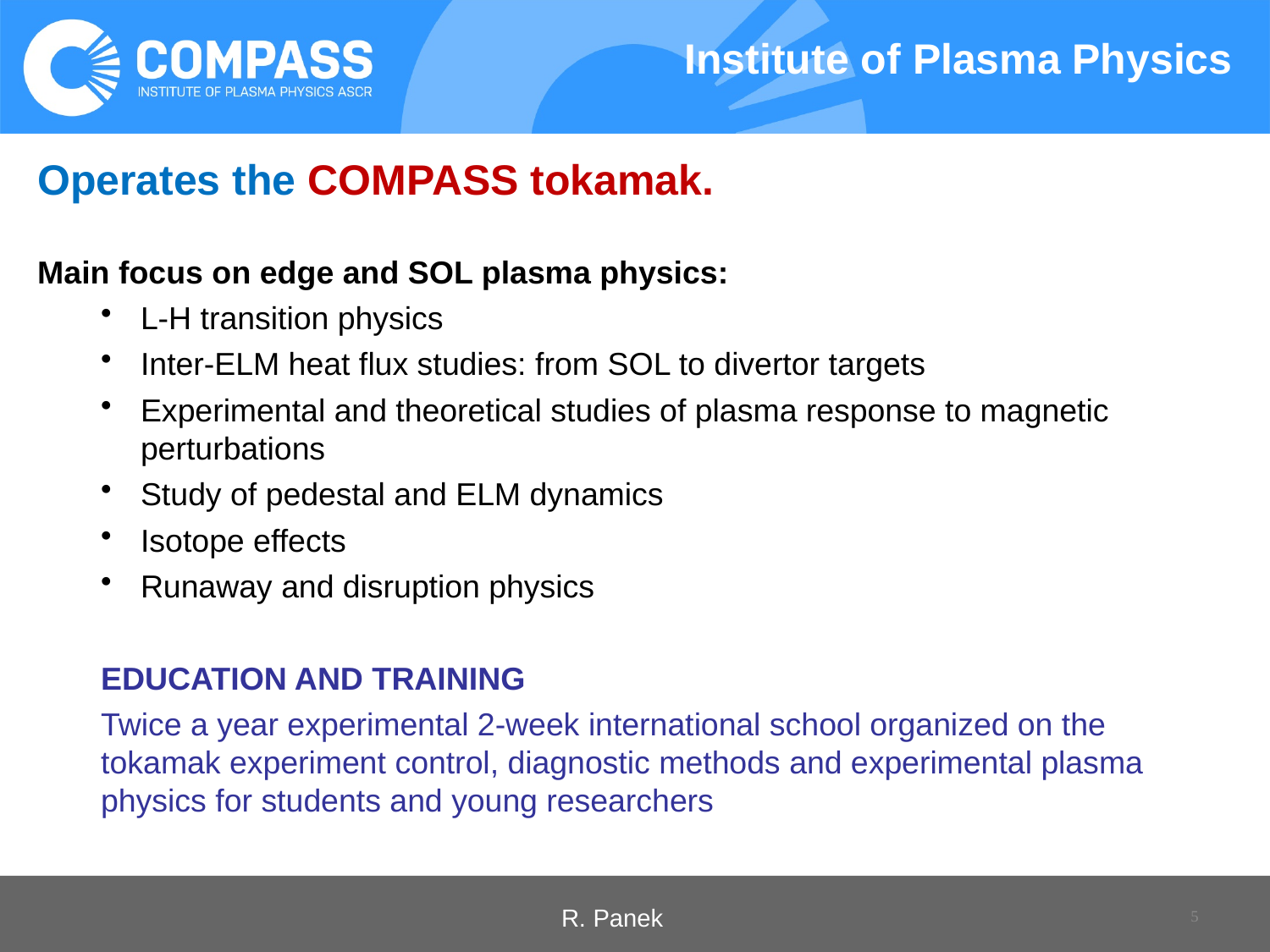

Institute of Plasma Physics
Operates the COMPASS tokamak.

Main focus on edge and SOL plasma physics:
L-H transition physics
Inter-ELM heat flux studies: from SOL to divertor targets
Experimental and theoretical studies of plasma response to magnetic perturbations
Study of pedestal and ELM dynamics
Isotope effects
Runaway and disruption physics

EDUCATION AND TRAINING
Twice a year experimental 2-week international school organized on the tokamak experiment control, diagnostic methods and experimental plasma physics for students and young researchers
R. Panek
5